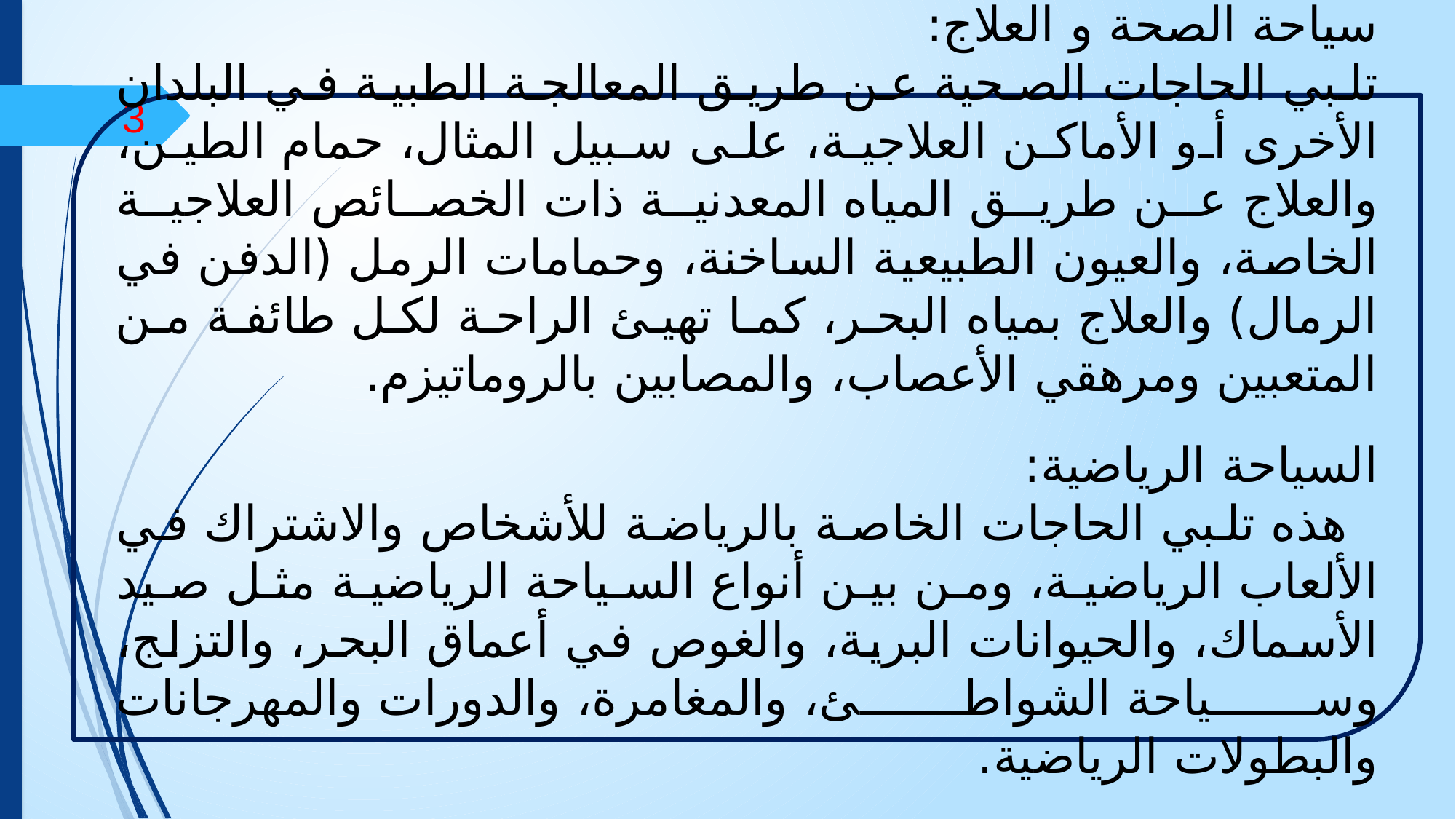

3
سياحة الصحة و العلاج:
تلبي الحاجات الصحية عن طريق المعالجة الطبية في البلدان الأخرى أو الأماكن العلاجية، على سبيل المثال، حمام الطين، والعلاج عن طريق المياه المعدنية ذات الخصائص العلاجية الخاصة، والعيون الطبيعية الساخنة، وحمامات الرمل (الدفن في الرمال) والعلاج بمياه البحر، كما تهيئ الراحة لكل طائفة من المتعبين ومرهقي الأعصاب، والمصابين بالروماتيزم.

السياحة الرياضية:
  هذه تلبي الحاجات الخاصة بالرياضة للأشخاص والاشتراك في الألعاب الرياضية، ومن بين أنواع السياحة الرياضية مثل صيد الأسماك، والحيوانات البرية، والغوص في أعماق البحر، والتزلج، وسياحة الشواطئ، والمغامرة، والدورات والمهرجانات والبطولات الرياضية.